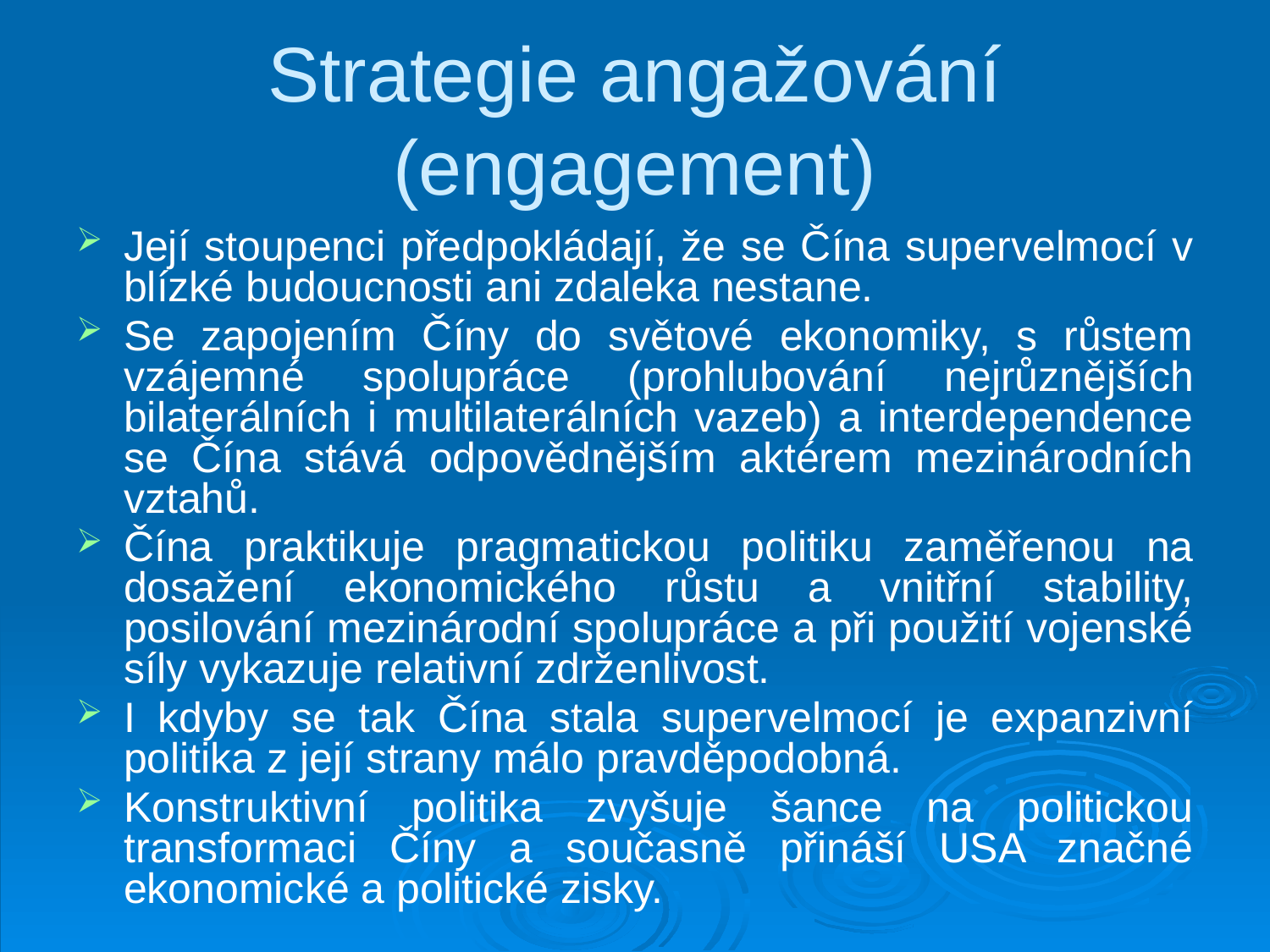

# Strategie angažování (engagement)
Její stoupenci předpokládají, že se Čína supervelmocí v blízké budoucnosti ani zdaleka nestane.
Se zapojením Číny do světové ekonomiky, s růstem vzájemné spolupráce (prohlubování nejrůznějších bilaterálních i multilaterálních vazeb) a interdependence se Čína stává odpovědnějším aktérem mezinárodních vztahů.
Čína praktikuje pragmatickou politiku zaměřenou na dosažení ekonomického růstu a vnitřní stability, posilování mezinárodní spolupráce a při použití vojenské síly vykazuje relativní zdrženlivost.
I kdyby se tak Čína stala supervelmocí je expanzivní politika z její strany málo pravděpodobná.
Konstruktivní politika zvyšuje šance na politickou transformaci Číny a současně přináší USA značné ekonomické a politické zisky.